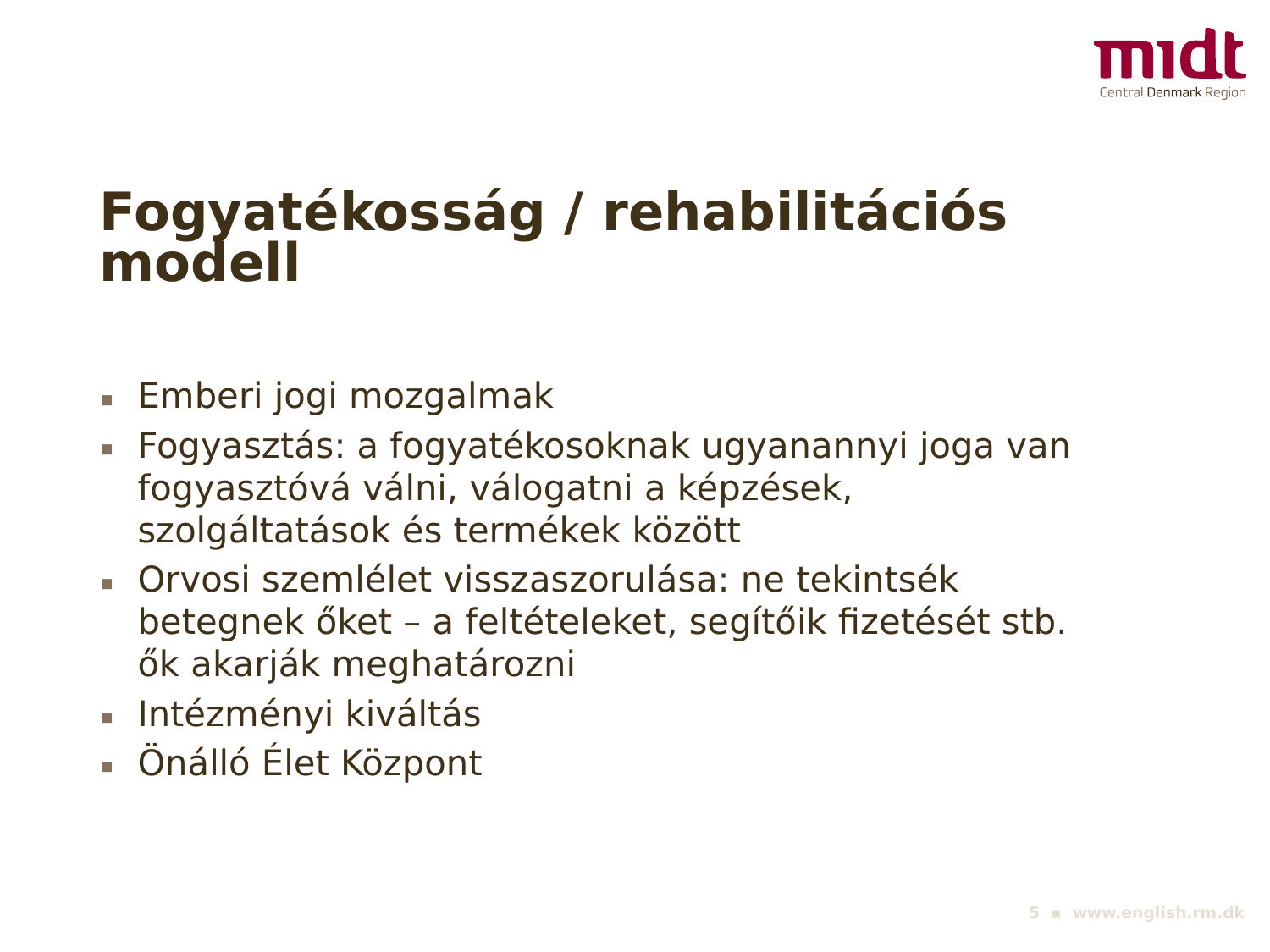

# Fogyatékosság / rehabilitációs modell
Emberi jogi mozgalmak​
Fogyasztás: a fogyatékosoknak ugyanannyi joga van fogyasztóvá válni, válogatni a képzések, szolgáltatások és termékek között
Orvosi szemlélet visszaszorulása: ne tekintsék betegnek őket – a feltételeket, segítőik fizetését stb. ők akarják meghatározni​
Intézményi kiváltás​
Önálló Élet Központ
5  ▪  www.english.rm.dk